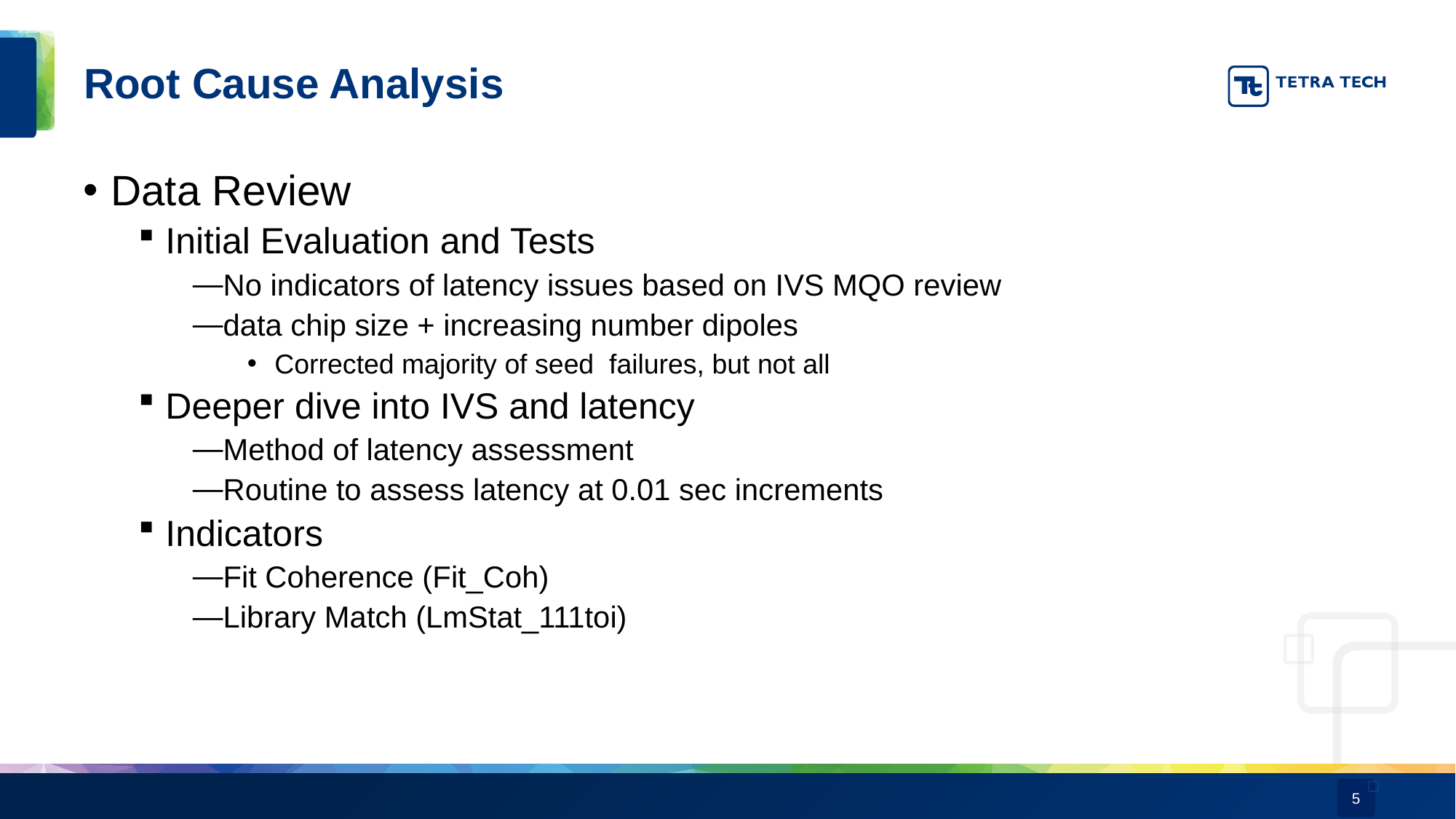

# Root Cause Analysis
Data Review
Initial Evaluation and Tests
No indicators of latency issues based on IVS MQO review
data chip size + increasing number dipoles
Corrected majority of seed  failures, but not all
Deeper dive into IVS and latency
Method of latency assessment
Routine to assess latency at 0.01 sec increments
Indicators
Fit Coherence (Fit_Coh)
Library Match (LmStat_111toi)
5